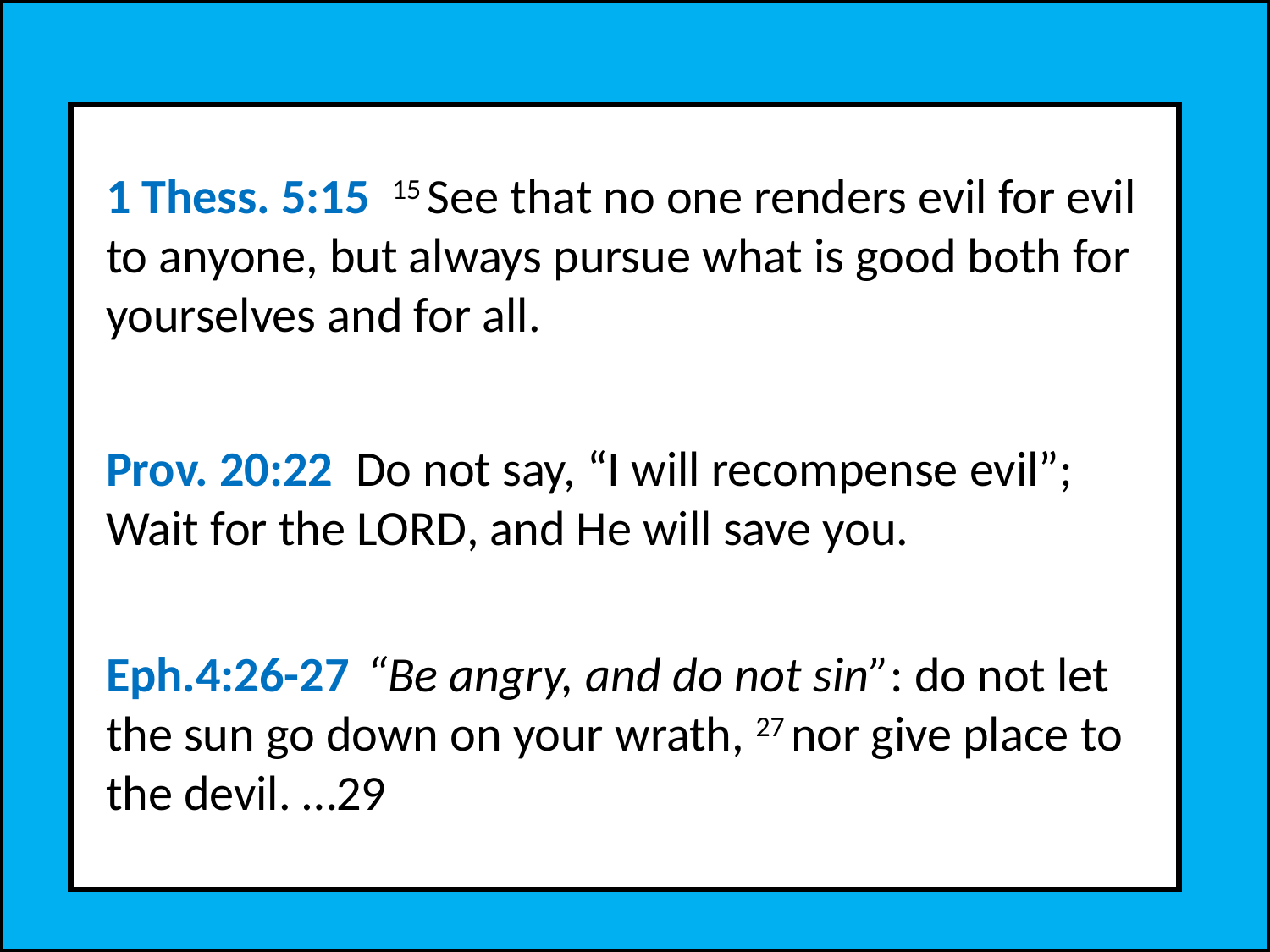

1 Thess. 5:15  15 See that no one renders evil for evil to anyone, but always pursue what is good both for yourselves and for all.

Prov. 20:22  Do not say, “I will recompense evil”; Wait for the Lord, and He will save you.

Eph.4:26-27  “Be angry, and do not sin”: do not let the sun go down on your wrath, 27 nor give place to the devil. …29